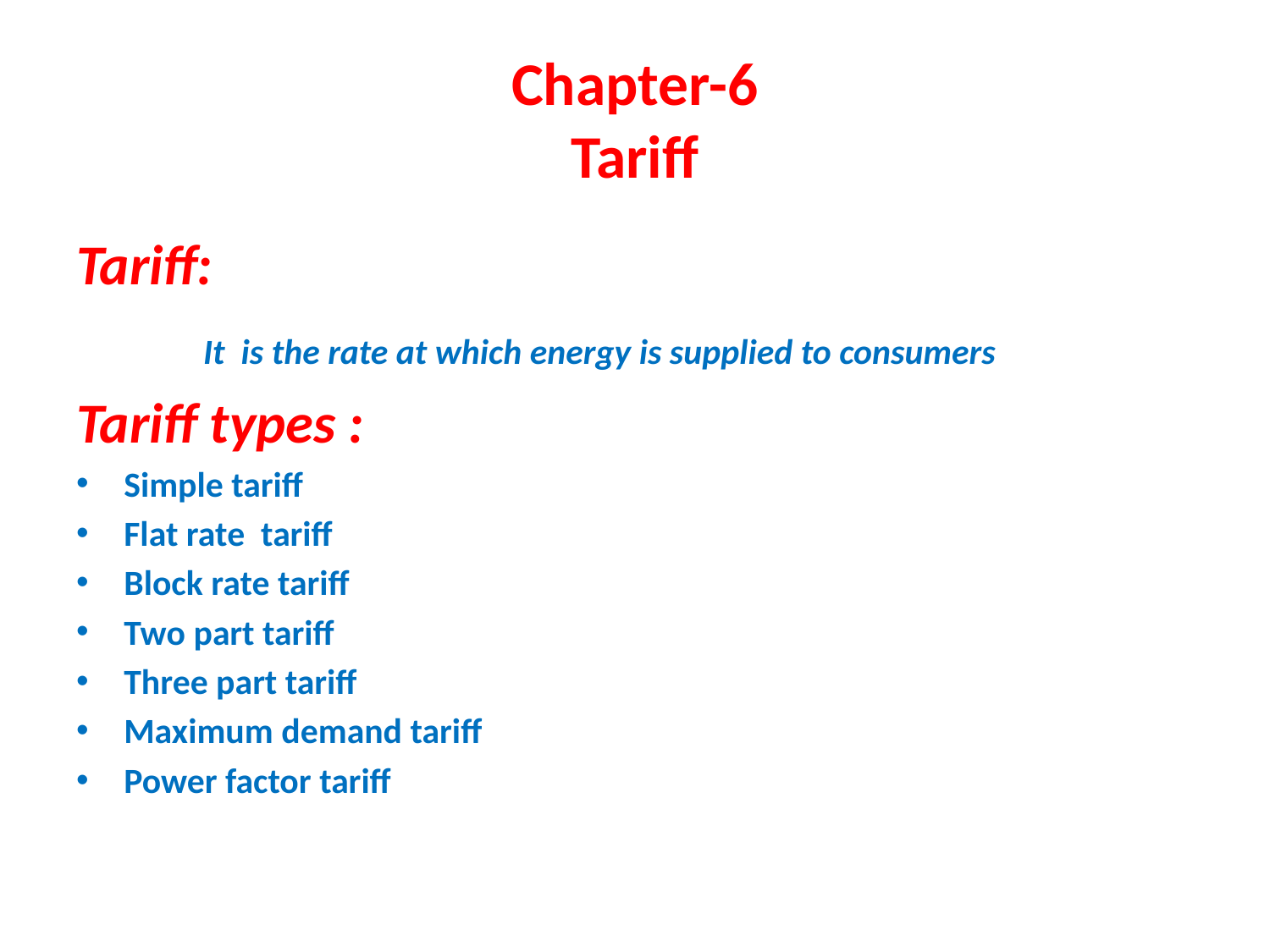

# Chapter-6 Tariff
Tariff:
          It  is the rate at which energy is supplied to consumers
Tariff types :
Simple tariff
Flat rate  tariff
Block rate tariff
Two part tariff
Three part tariff
Maximum demand tariff
Power factor tariff